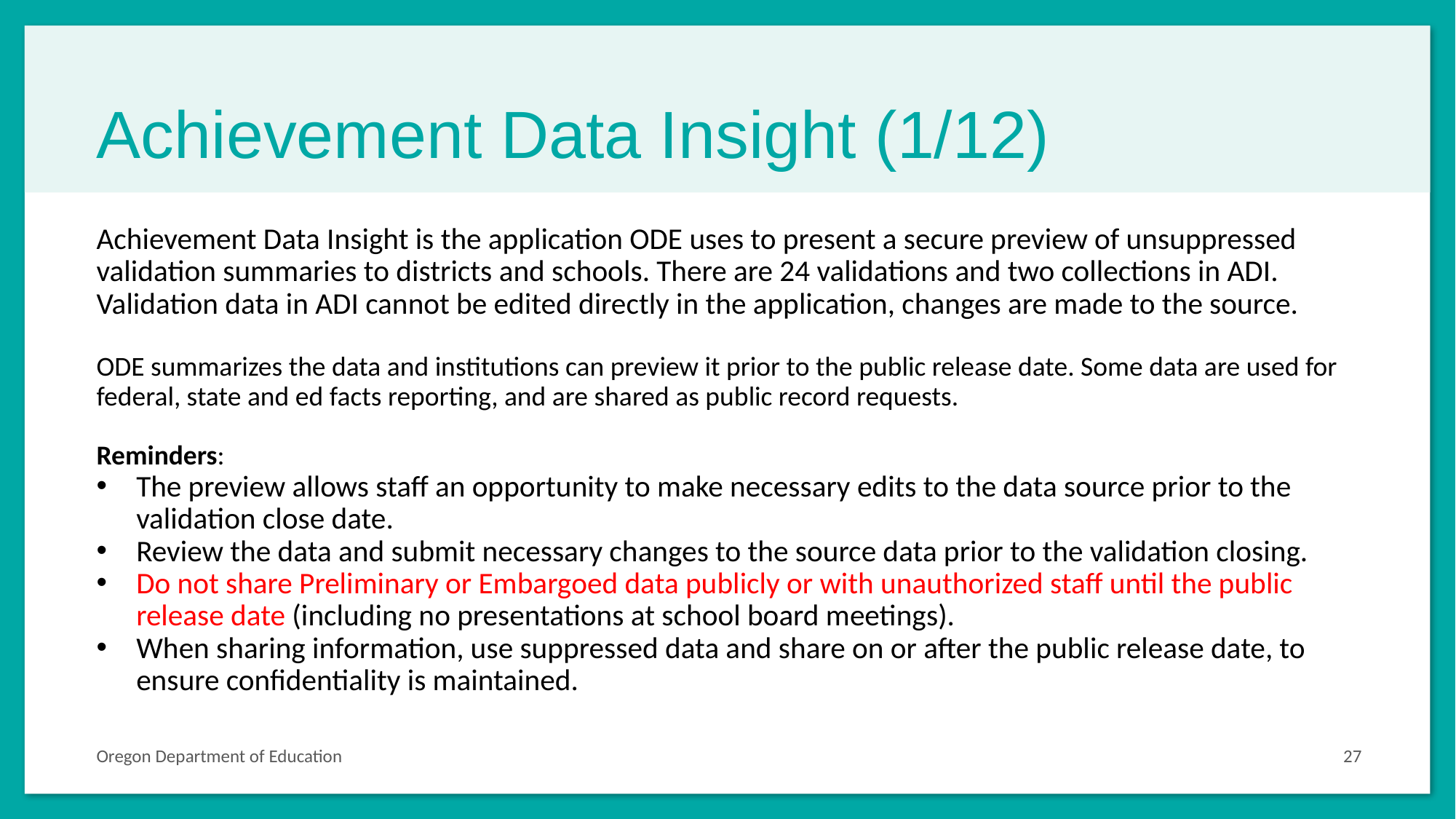

# Achievement Data Insight (1/12)
Achievement Data Insight is the application ODE uses to present a secure preview of unsuppressed validation summaries to districts and schools. There are 24 validations and two collections in ADI. Validation data in ADI cannot be edited directly in the application, changes are made to the source.

ODE summarizes the data and institutions can preview it prior to the public release date. Some data are used for federal, state and ed facts reporting, and are shared as public record requests.

Reminders:
The preview allows staff an opportunity to make necessary edits to the data source prior to the validation close date.
Review the data and submit necessary changes to the source data prior to the validation closing.
Do not share Preliminary or Embargoed data publicly or with unauthorized staff until the public release date (including no presentations at school board meetings).
When sharing information, use suppressed data and share on or after the public release date, to ensure confidentiality is maintained.

27